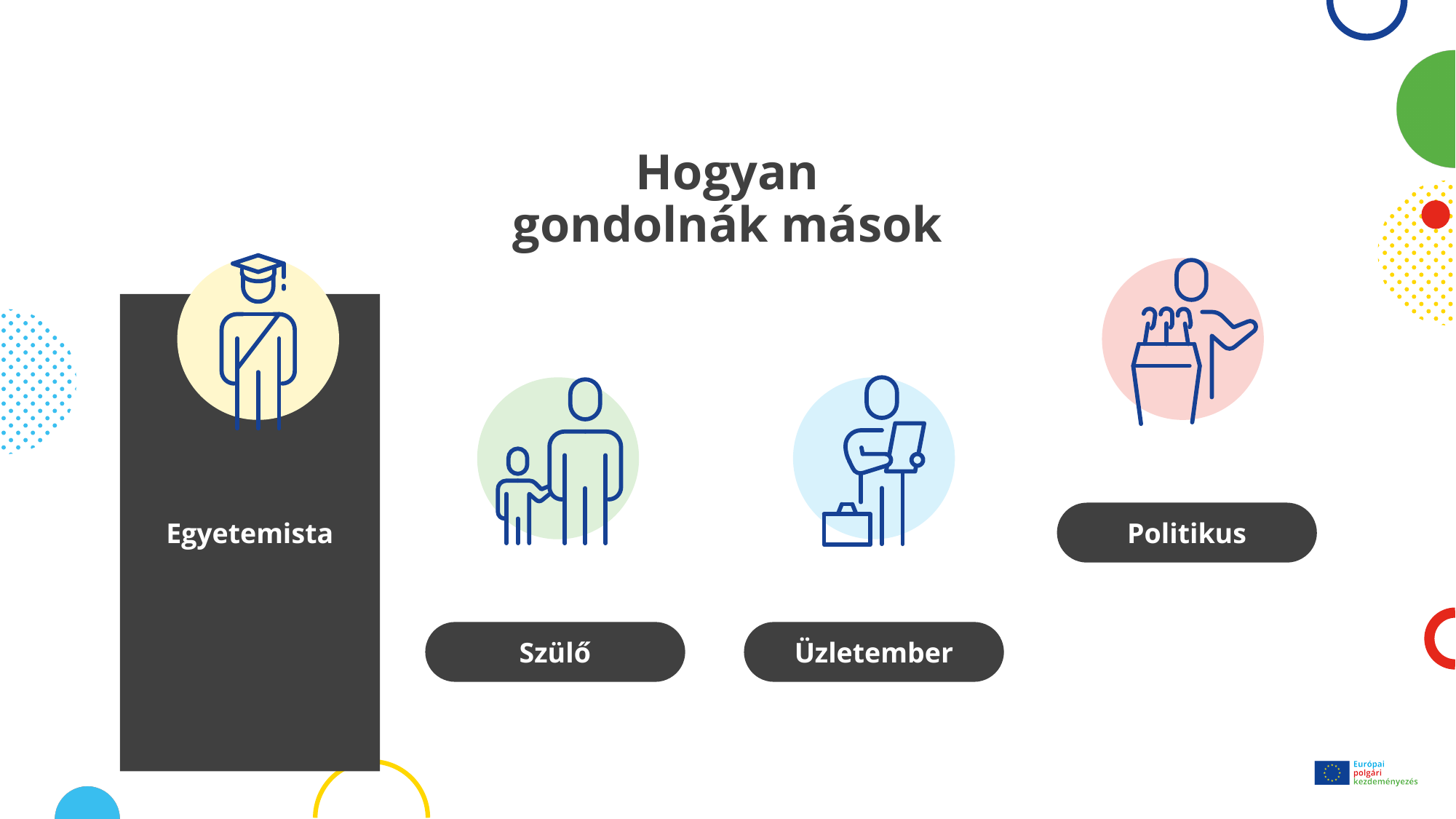

# Hogyan gondolnák mások

Egyetemista
Politikus
Szülő
Üzletember